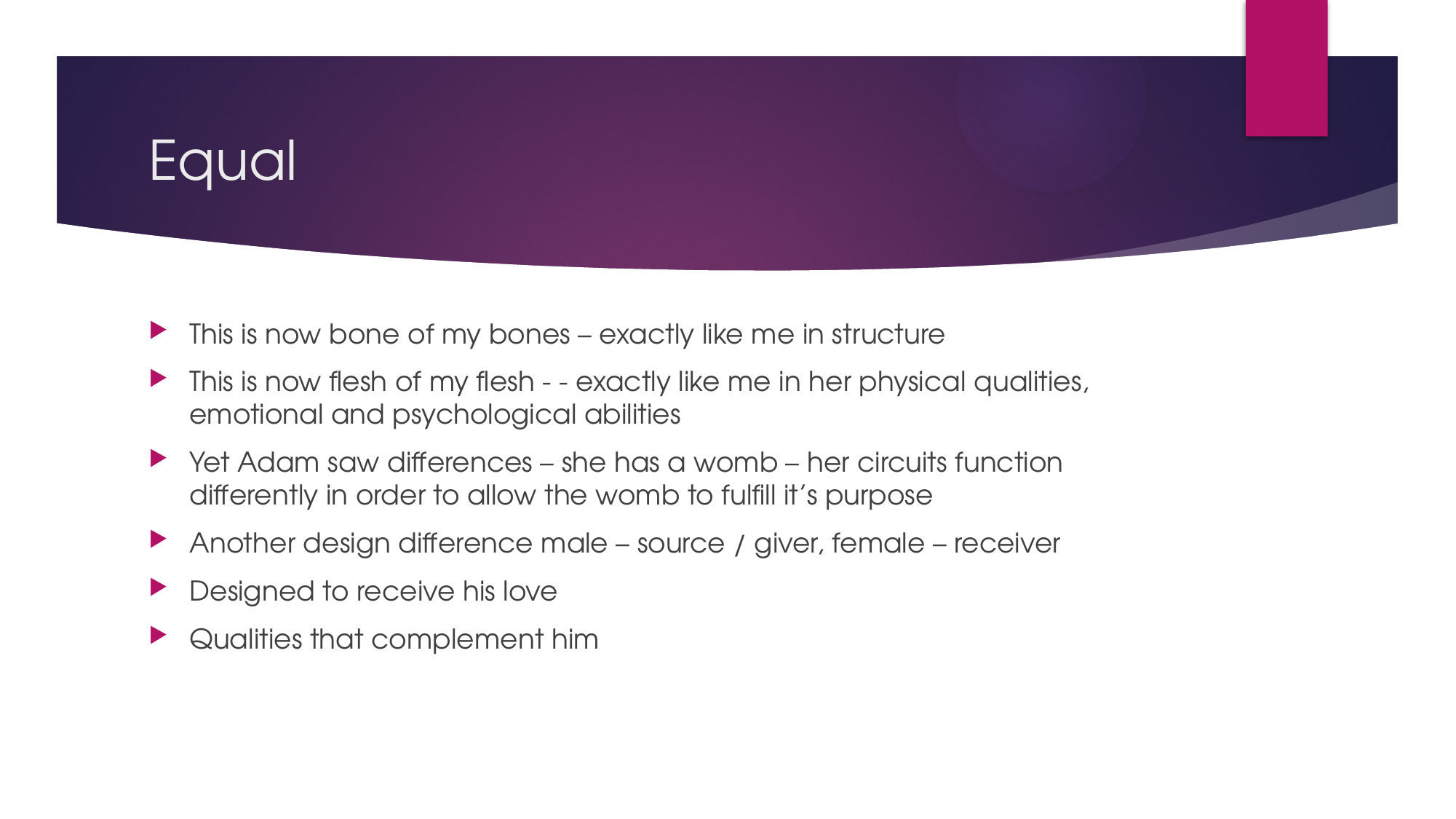

# Equal
This is now bone of my bones – exactly like me in structure
This is now flesh of my flesh - - exactly like me in her physical qualities, emotional and psychological abilities
Yet Adam saw differences – she has a womb – her circuits function differently in order to allow the womb to fulfill it’s purpose
Another design difference male – source / giver, female – receiver
Designed to receive his love
Qualities that complement him